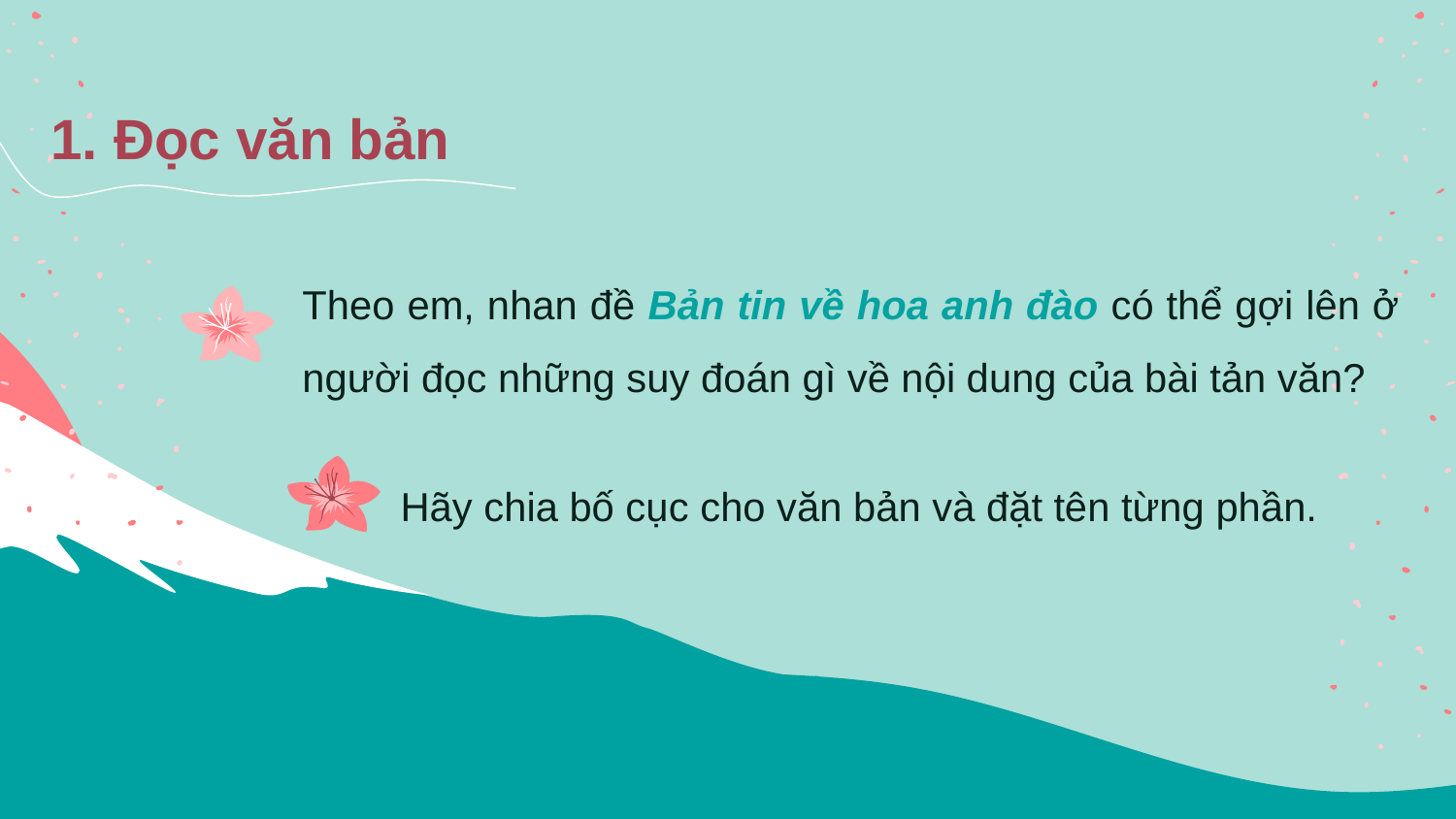

1. Đọc văn bản
Theo em, nhan đề Bản tin về hoa anh đào có thể gợi lên ở người đọc những suy đoán gì về nội dung của bài tản văn?

Hãy chia bố cục cho văn bản và đặt tên từng phần.